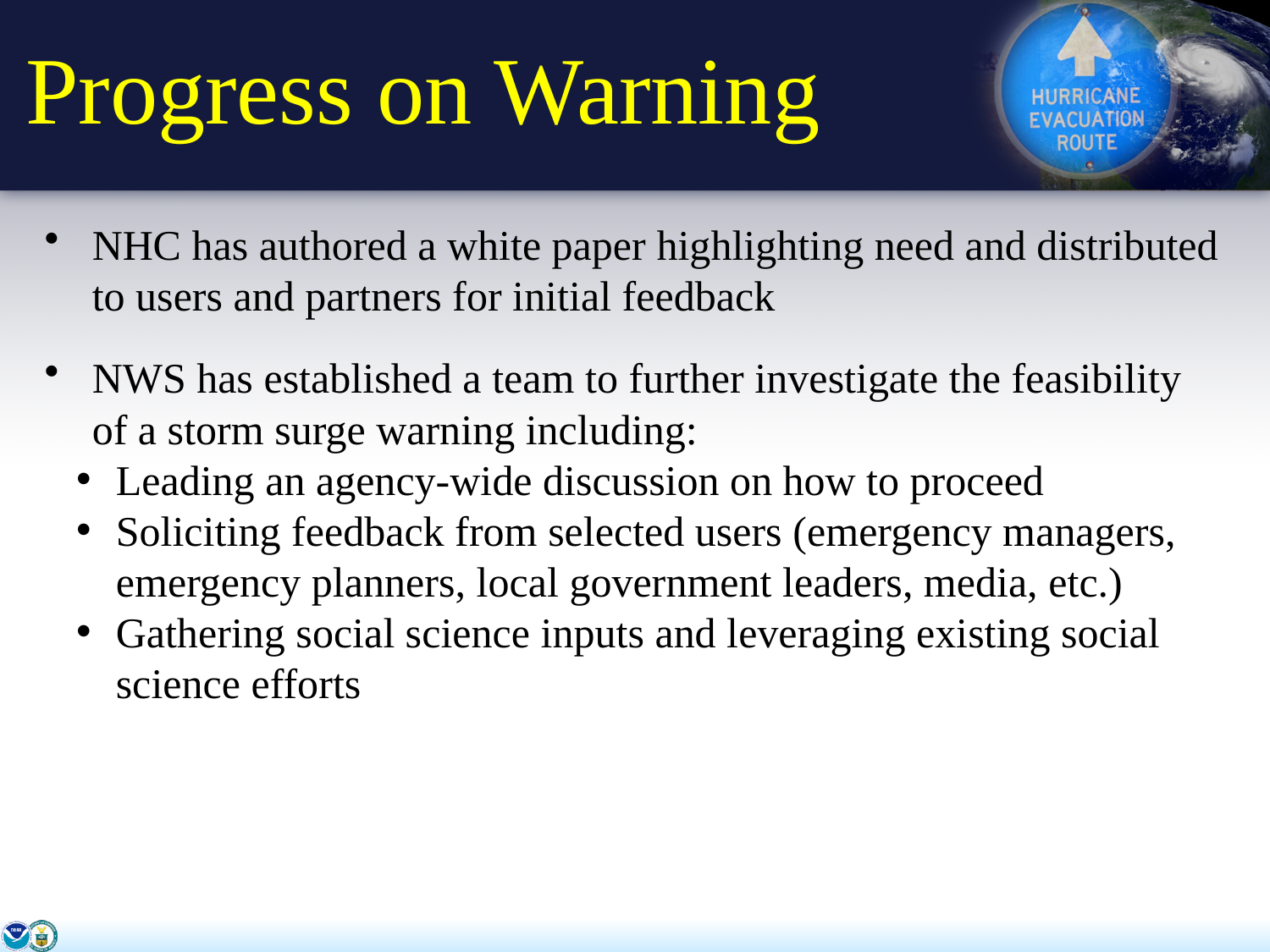

# Progress on Warning
NHC has authored a white paper highlighting need and distributed to users and partners for initial feedback
NWS has established a team to further investigate the feasibility of a storm surge warning including:
Leading an agency-wide discussion on how to proceed
Soliciting feedback from selected users (emergency managers, emergency planners, local government leaders, media, etc.)
Gathering social science inputs and leveraging existing social science efforts